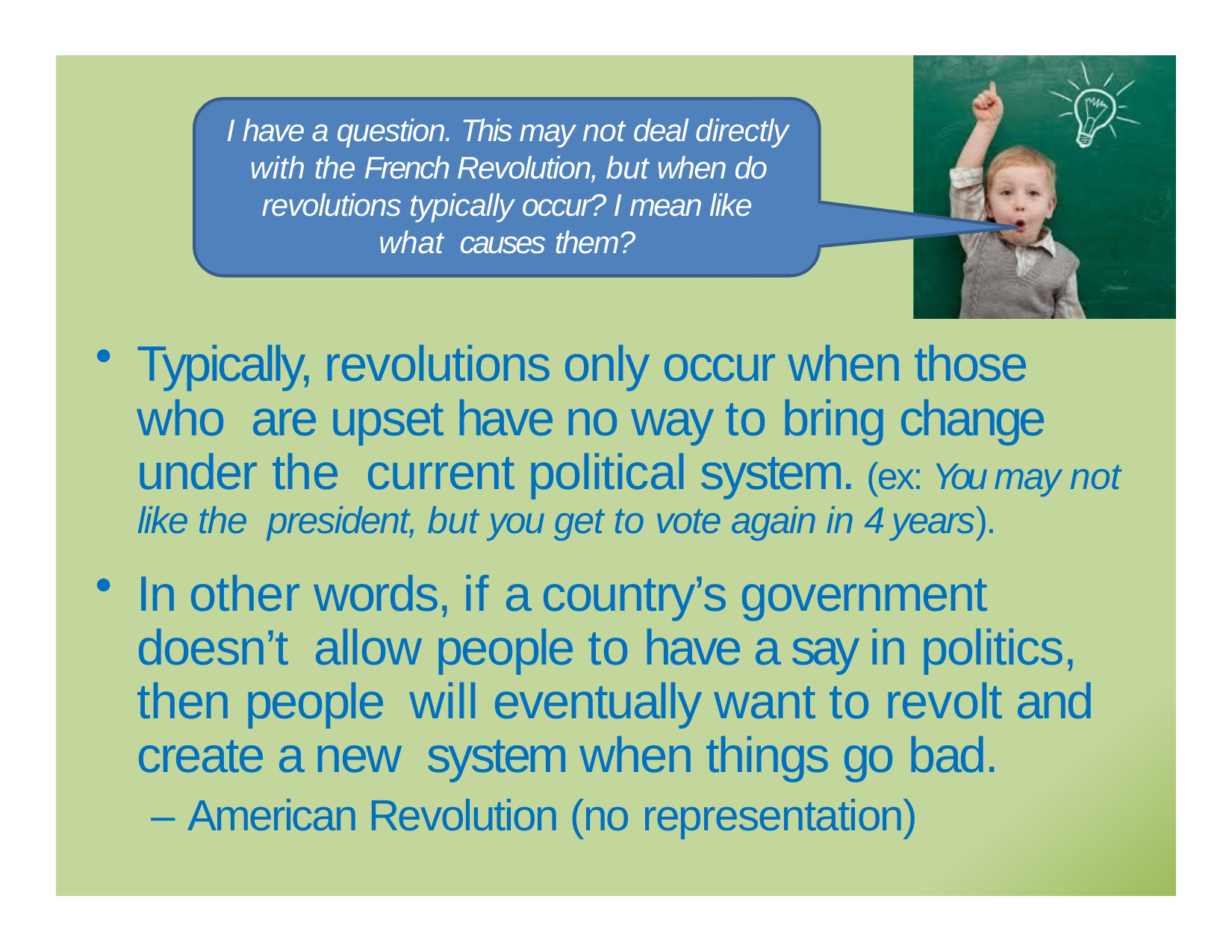

I have a question. This may not deal directly  with the French Revolution, but when do  revolutions typically occur? I mean like what  causes them?
# Typically, revolutions only occur when those who  are upset have no way to bring change under the  current political system. (ex: You may not like the  president, but you get to vote again in 4 years).
In other words, if a country’s government doesn’t  allow people to have a say in politics, then people  will eventually want to revolt and create a new  system when things go bad.
– American Revolution (no representation)